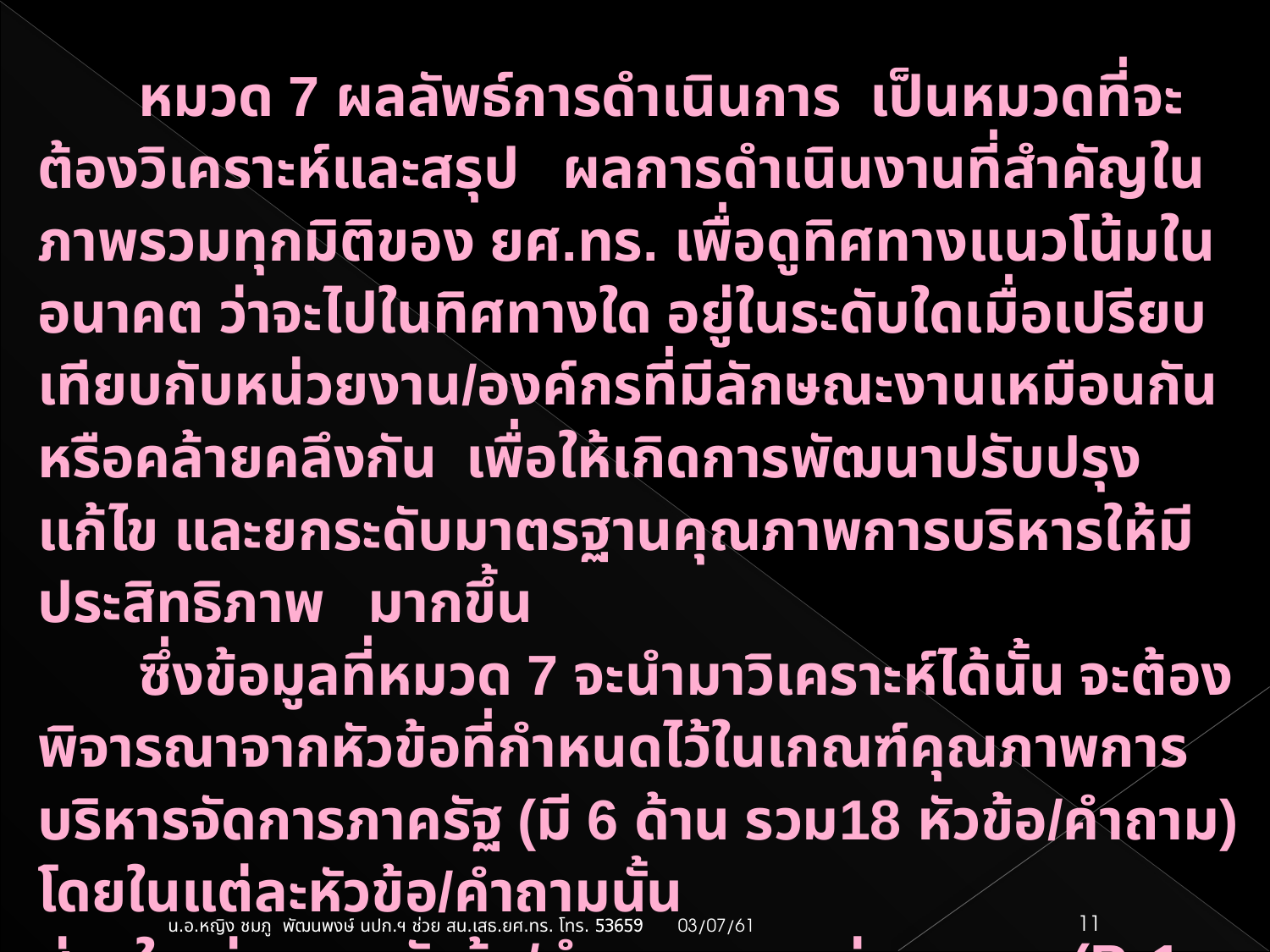

หมวด 7 ผลลัพธ์การดำเนินการ  เป็นหมวดที่จะต้องวิเคราะห์และสรุป   ผลการดำเนินงานที่สำคัญในภาพรวมทุกมิติของ ยศ.ทร. เพื่อดูทิศทางแนวโน้มในอนาคต ว่าจะไปในทิศทางใด อยู่ในระดับใดเมื่อเปรียบเทียบกับหน่วยงาน/องค์กรที่มีลักษณะงานเหมือนกันหรือคล้ายคลึงกัน  เพื่อให้เกิดการพัฒนาปรับปรุงแก้ไข และยกระดับมาตรฐานคุณภาพการบริหารให้มีประสิทธิภาพ   มากขึ้น
       ซึ่งข้อมูลที่หมวด 7 จะนำมาวิเคราะห์ได้นั้น จะต้องพิจารณาจากหัวข้อที่กำหนดไว้ในเกณฑ์คุณภาพการบริหารจัดการภาครัฐ (มี 6 ด้าน รวม18 หัวข้อ/คำถาม) โดยในแต่ละหัวข้อ/คำถามนั้น ส่วนใหญ่มาจากหัวข้อ/คำถามของแต่ละหมวด (P, 1-6)  และงานที่อยู่ในความรับผิดชอบของบางหน่วยใน ยศ.ทร.
03/07/61
11
น.อ.หญิง ชมภู  พัฒนพงษ์ นปก.ฯ ช่วย สน.เสธ.ยศ.ทร. โทร. 53659